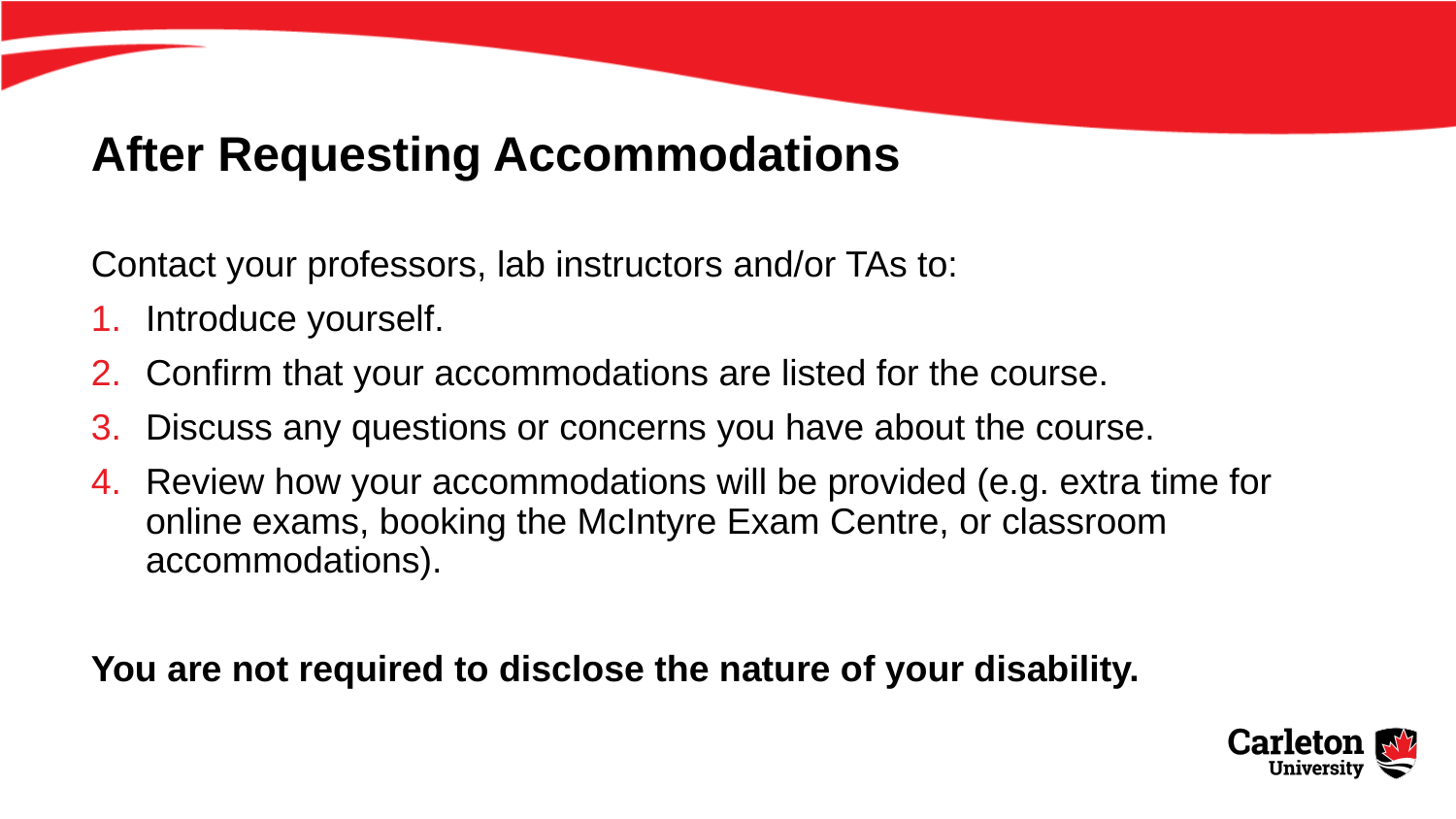

# After Requesting Accommodations
Contact your professors, lab instructors and/or TAs to:
Introduce yourself.
Confirm that your accommodations are listed for the course.
Discuss any questions or concerns you have about the course.
Review how your accommodations will be provided (e.g. extra time for online exams, booking the McIntyre Exam Centre, or classroom accommodations).

You are not required to disclose the nature of your disability.